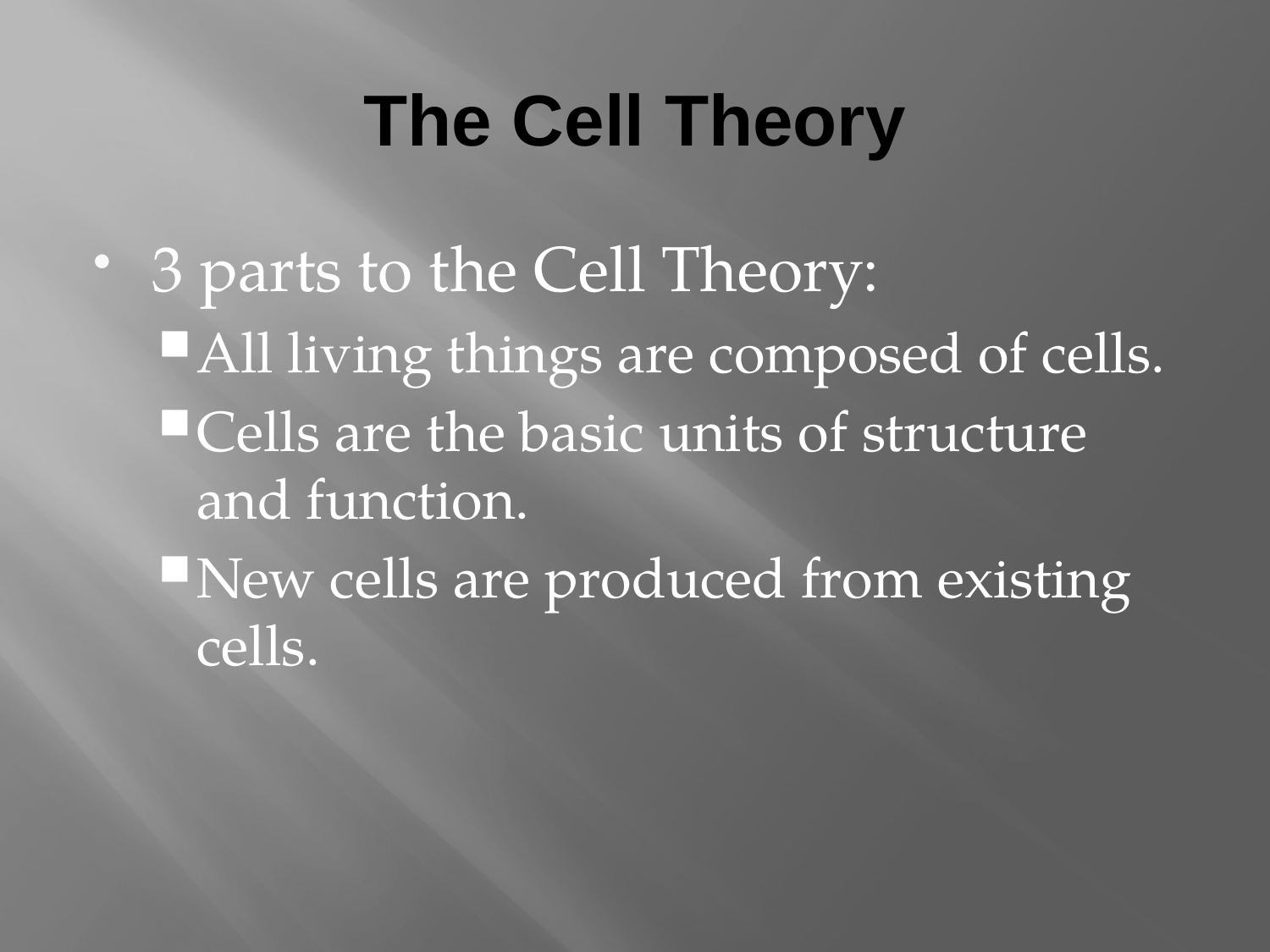

# The Cell Theory
3 parts to the Cell Theory:
All living things are composed of cells.
Cells are the basic units of structure and function.
New cells are produced from existing cells.